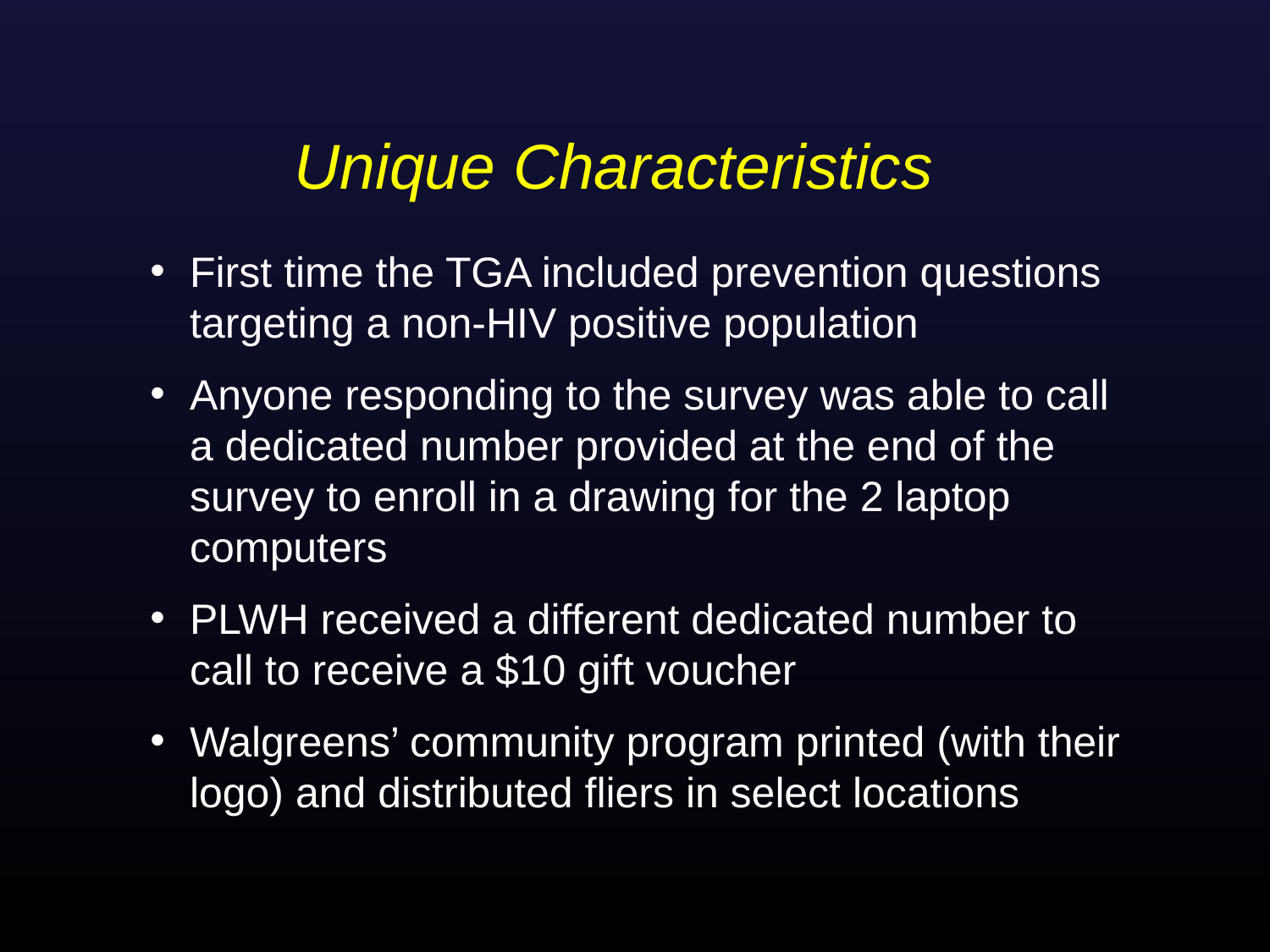

# Unique Characteristics
First time the TGA included prevention questions targeting a non-HIV positive population
Anyone responding to the survey was able to call a dedicated number provided at the end of the survey to enroll in a drawing for the 2 laptop computers
PLWH received a different dedicated number to call to receive a $10 gift voucher
Walgreens’ community program printed (with their logo) and distributed fliers in select locations